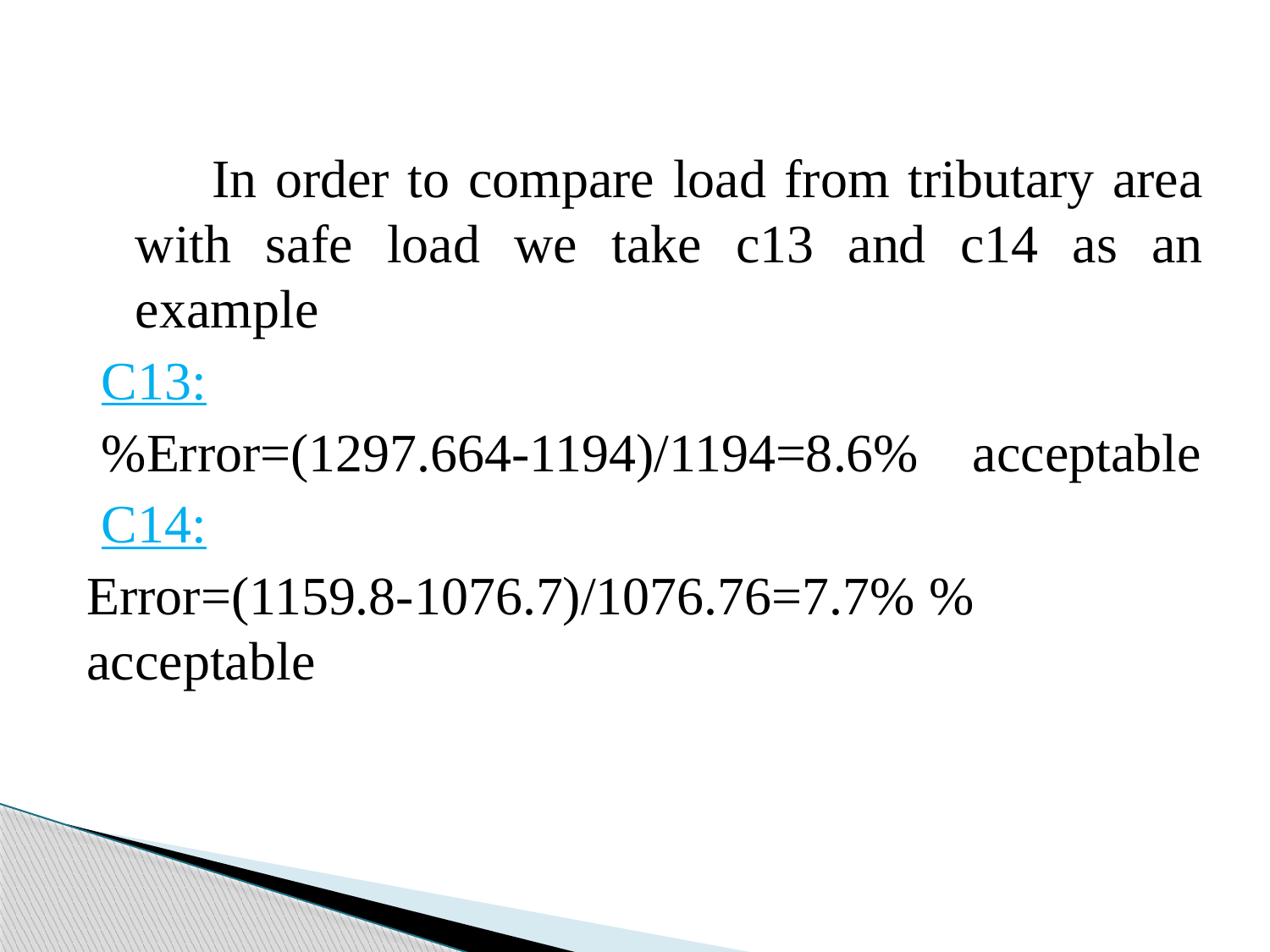

In order to compare load from tributary area with safe load we take c13 and c14 as an example
C13:
%Error=(1297.664-1194)/1194=8.6%    acceptable
C14:
%Error=(1159.8-1076.7)/1076.76=7.7%  acceptable